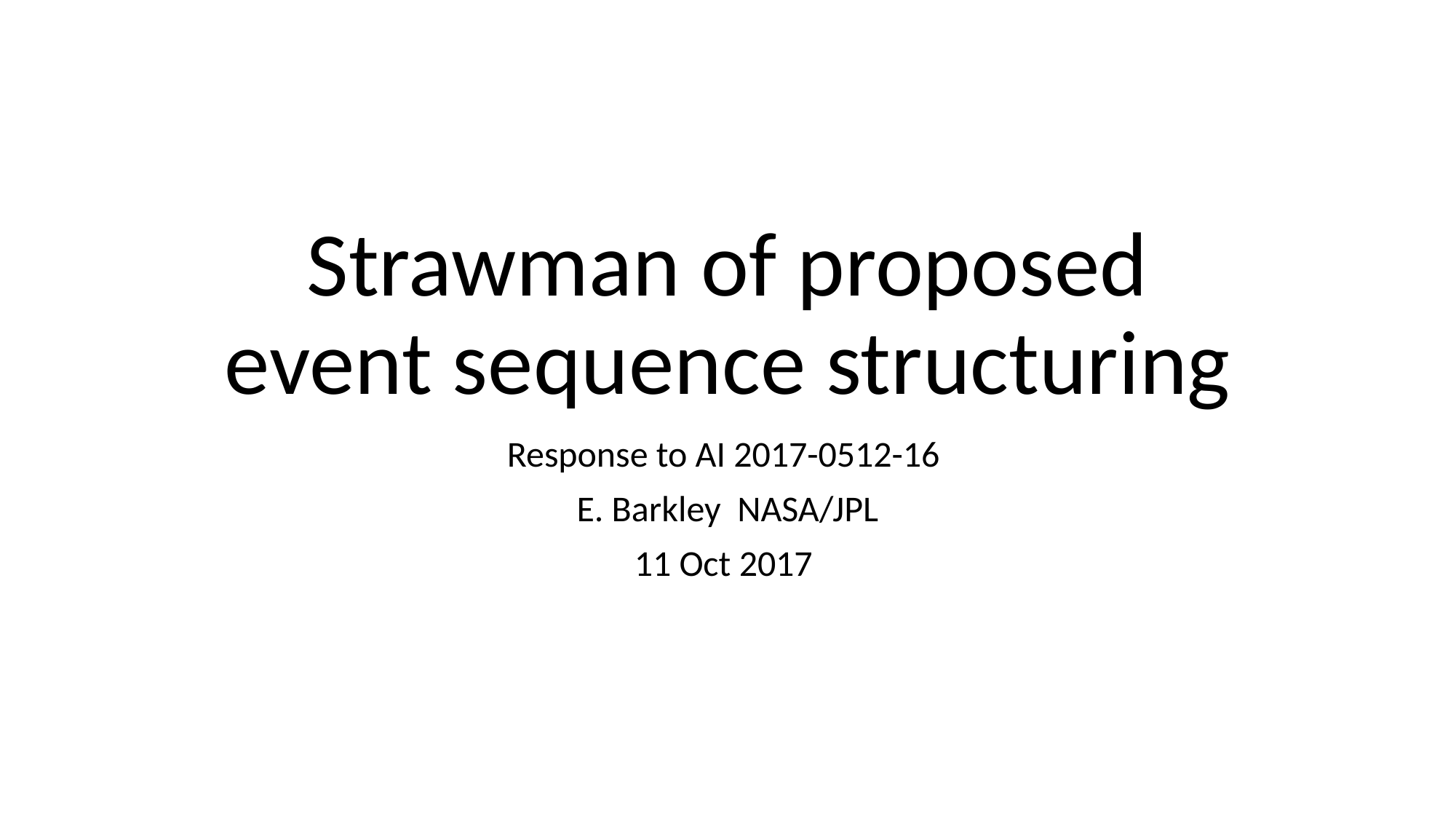

# Strawman of proposed event sequence structuring
Response to AI 2017-0512-16
E. Barkley  NASA/JPL
11 Oct 2017